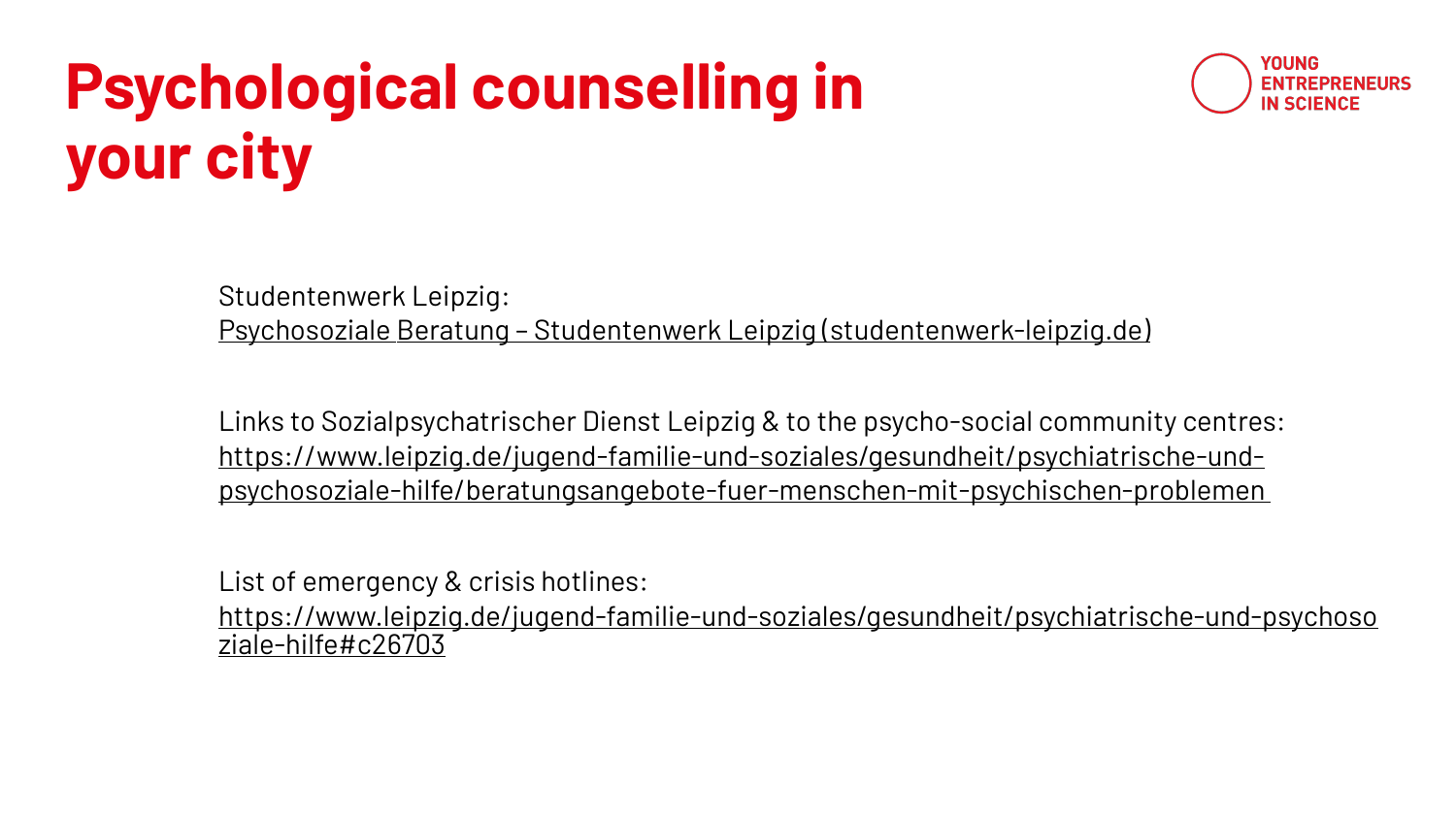

Psychological counselling in your city
Studentenwerk Leipzig:
Psychosoziale Beratung – Studentenwerk Leipzig (studentenwerk-leipzig.de)
Links to Sozialpsychatrischer Dienst Leipzig & to the psycho-social community centres: https://www.leipzig.de/jugend-familie-und-soziales/gesundheit/psychiatrische-und-psychosoziale-hilfe/beratungsangebote-fuer-menschen-mit-psychischen-problemen
List of emergency & crisis hotlines:
https://www.leipzig.de/jugend-familie-und-soziales/gesundheit/psychiatrische-und-psychosoziale-hilfe#c26703